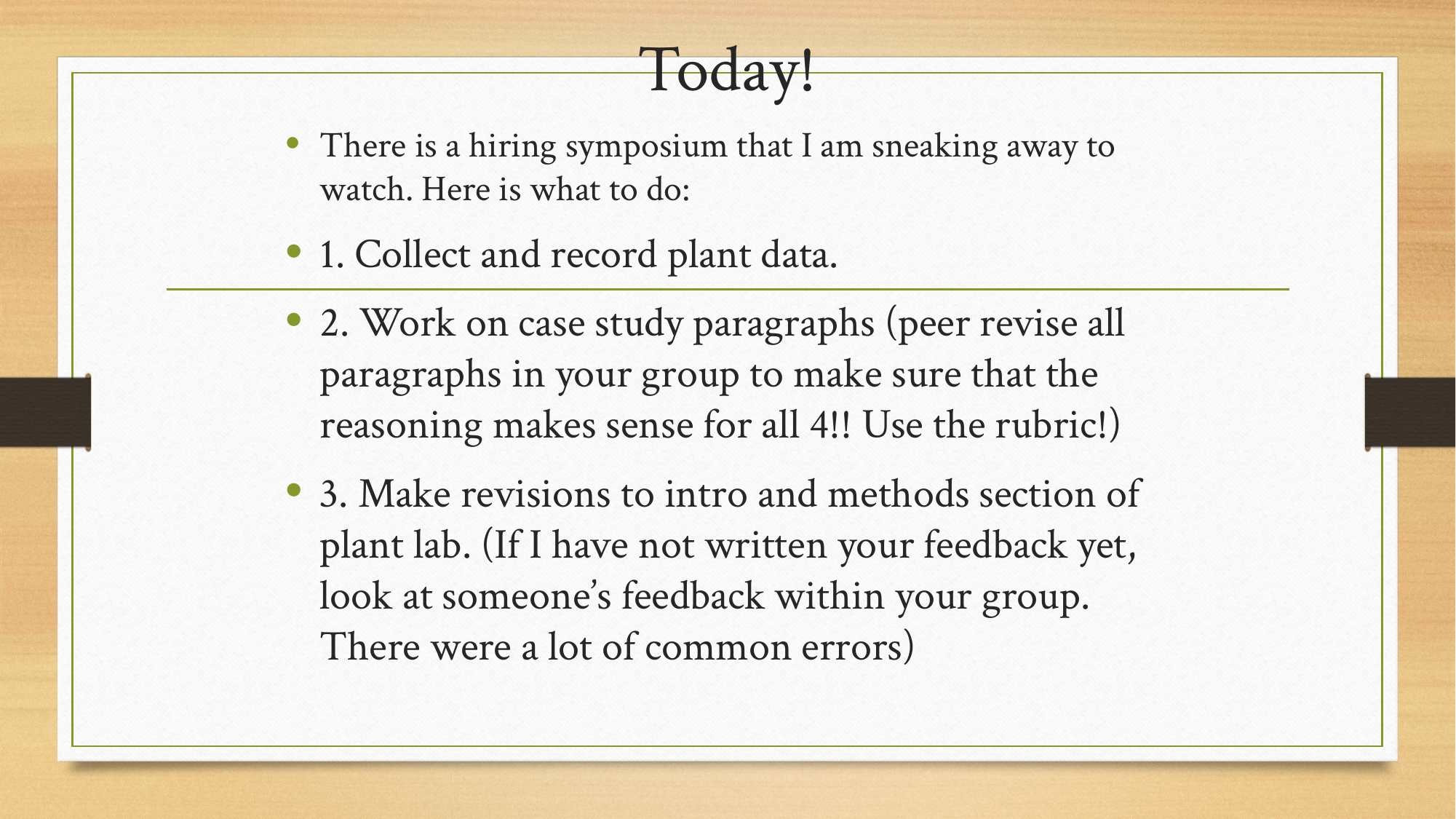

# Today!
There is a hiring symposium that I am sneaking away to watch. Here is what to do:
1. Collect and record plant data.
2. Work on case study paragraphs (peer revise all paragraphs in your group to make sure that the reasoning makes sense for all 4!! Use the rubric!)
3. Make revisions to intro and methods section of plant lab. (If I have not written your feedback yet, look at someone’s feedback within your group. There were a lot of common errors)